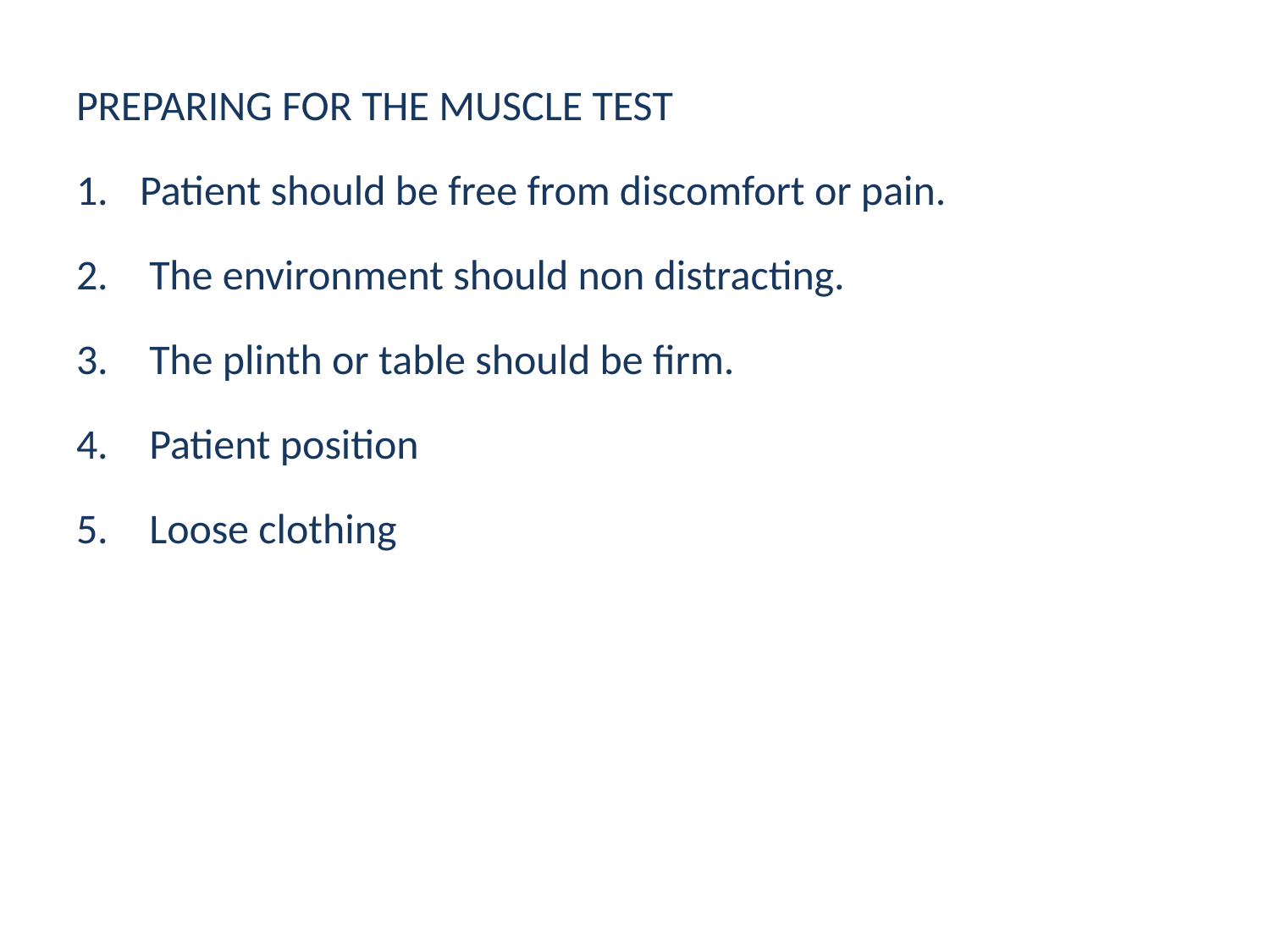

PREPARING FOR THE MUSCLE TEST
Patient should be free from discomfort or pain.
 The environment should non distracting.
 The plinth or table should be firm.
 Patient position
 Loose clothing